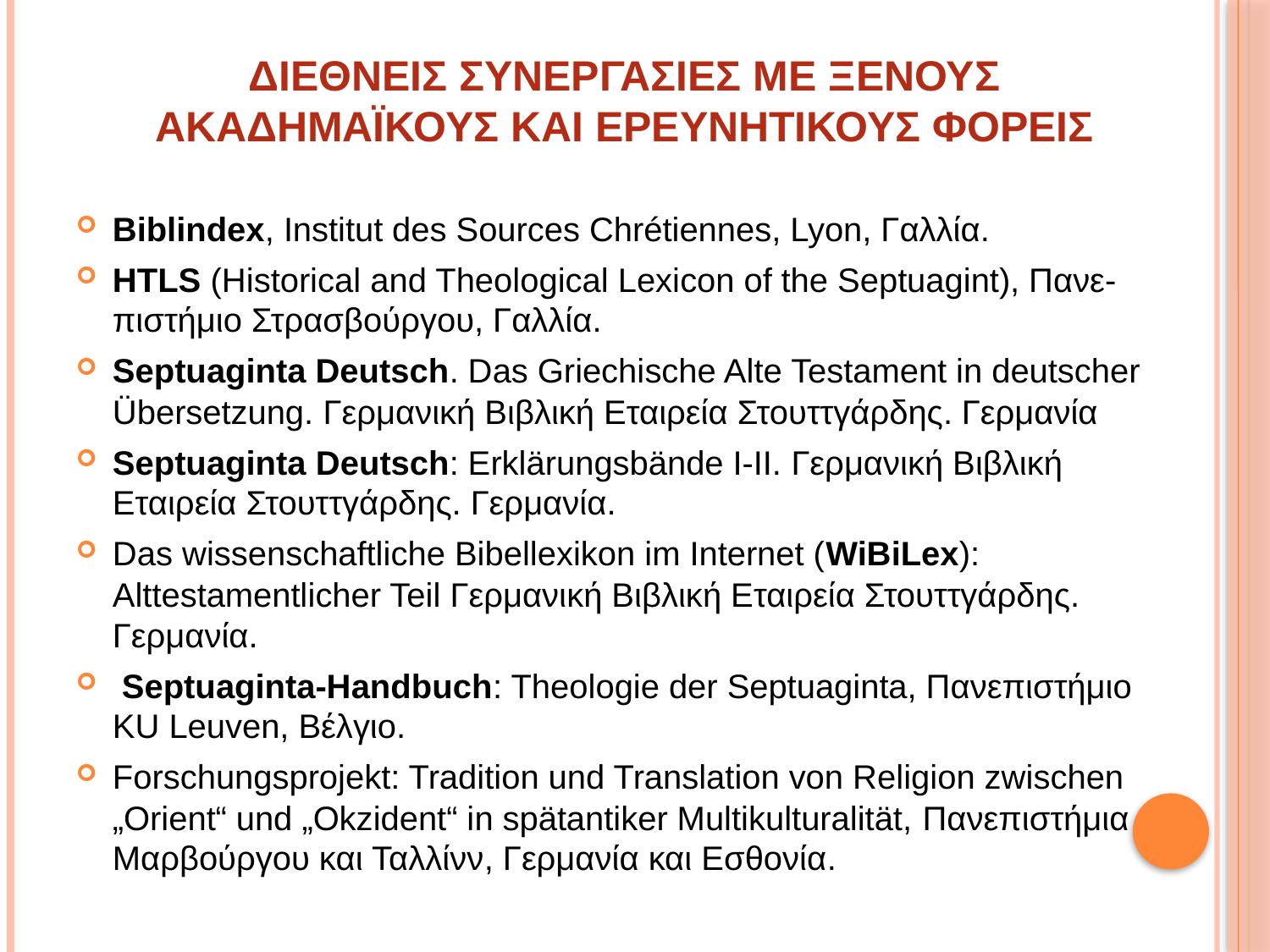

ΔΙΕΘΝΕΙΣ ΣΥΝΕΡΓΑΣΙΕΣ ΜΕ ΞΕΝΟΥΣ
ΑΚΑΔΗΜΑΪΚΟΥΣ ΚΑΙ ΕΡΕΥΝΗΤΙΚΟΥΣ ΦΟΡΕΙΣ
Biblindex, Institut des Sources Chrétiennes, Lyon, Γαλλία.
HTLS (Historical and Theological Lexicon of the Septuagint), Πανε-πιστήμιο Στρασβούργου, Γαλλία.
Septuaginta Deutsch. Das Griechische Alte Testament in deutscher Übersetzung. Γερμανική Βιβλική Εταιρεία Στουττγάρδης. Γερμανία
Septuaginta Deutsch: Erklärungsbände I-II. Γερμανική Βιβλική Εταιρεία Στουττγάρδης. Γερμανία.
Das wissenschaftliche Bibellexikon im Internet (WiBiLex): Alttestamentlicher Teil Γερμανική Βιβλική Εταιρεία Στουττγάρδης. Γερμανία.
 Septuaginta-Handbuch: Theologie der Septuaginta, Πανεπιστήμιο ΚU Leuven, Βέλγιο.
Forschungsprojekt: Tradition und Translation von Religion zwischen „Orient“ und „Okzident“ in spätantiker Multikulturalität, Πανεπιστήμια Μαρβούργου και Ταλλίνν, Γερμανία και Εσθονία.